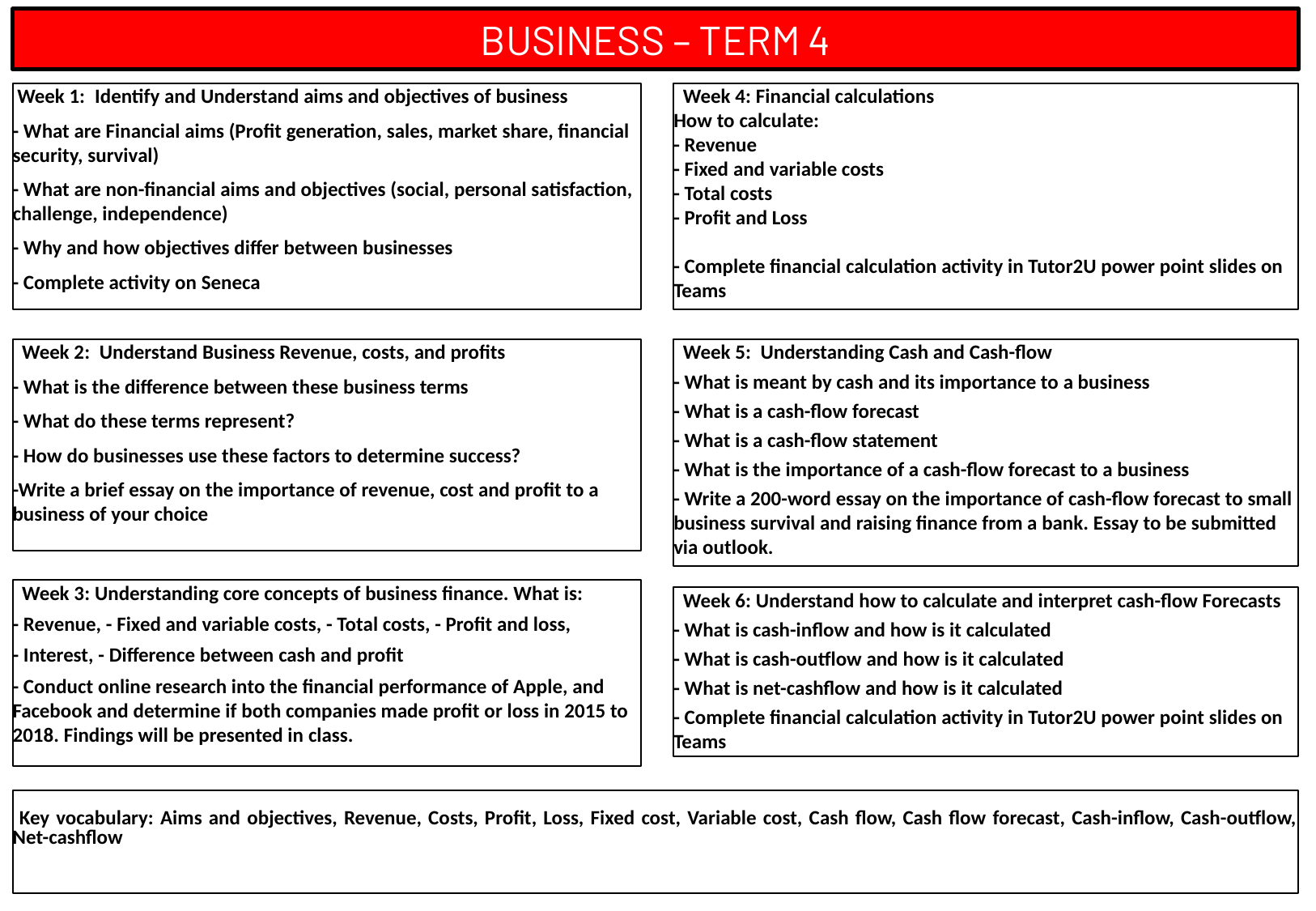

BUSINESS – TERM 4
  Week 4: Financial calculations
How to calculate:
- Revenue
- Fixed and variable costs
- Total costs
- Profit and Loss

- Complete financial calculation activity in Tutor2U power point slides on Teams

 Week 1:  Identify and Understand aims and objectives of business
- What are Financial aims (Profit generation, sales, market share, financial security, survival)
- What are non-financial aims and objectives (social, personal satisfaction, challenge, independence)
- Why and how objectives differ between businesses
- Complete activity on Seneca

  Week 5:  Understanding Cash and Cash-flow
- What is meant by cash and its importance to a business
- What is a cash-flow forecast
- What is a cash-flow statement
- What is the importance of a cash-flow forecast to a business
- Write a 200-word essay on the importance of cash-flow forecast to small business survival and raising finance from a bank. Essay to be submitted via outlook.

  Week 2:  Understand Business Revenue, costs, and profits
- What is the difference between these business terms
- What do these terms represent?
- How do businesses use these factors to determine success?
-Write a brief essay on the importance of revenue, cost and profit to a business of your choice

  Week 3: Understanding core concepts of business finance. What is:
- Revenue, - Fixed and variable costs, - Total costs, - Profit and loss,
- Interest, - Difference between cash and profit
- Conduct online research into the financial performance of Apple, and Facebook and determine if both companies made profit or loss in 2015 to 2018. Findings will be presented in class.

  Week 6: Understand how to calculate and interpret cash-flow Forecasts
- What is cash-inflow and how is it calculated
- What is cash-outflow and how is it calculated
- What is net-cashflow and how is it calculated
- Complete financial calculation activity in Tutor2U power point slides on Teams

 Key vocabulary: Aims and objectives, Revenue, Costs, Profit, Loss, Fixed cost, Variable cost, Cash flow, Cash flow forecast, Cash-inflow, Cash-outflow, Net-cashflow